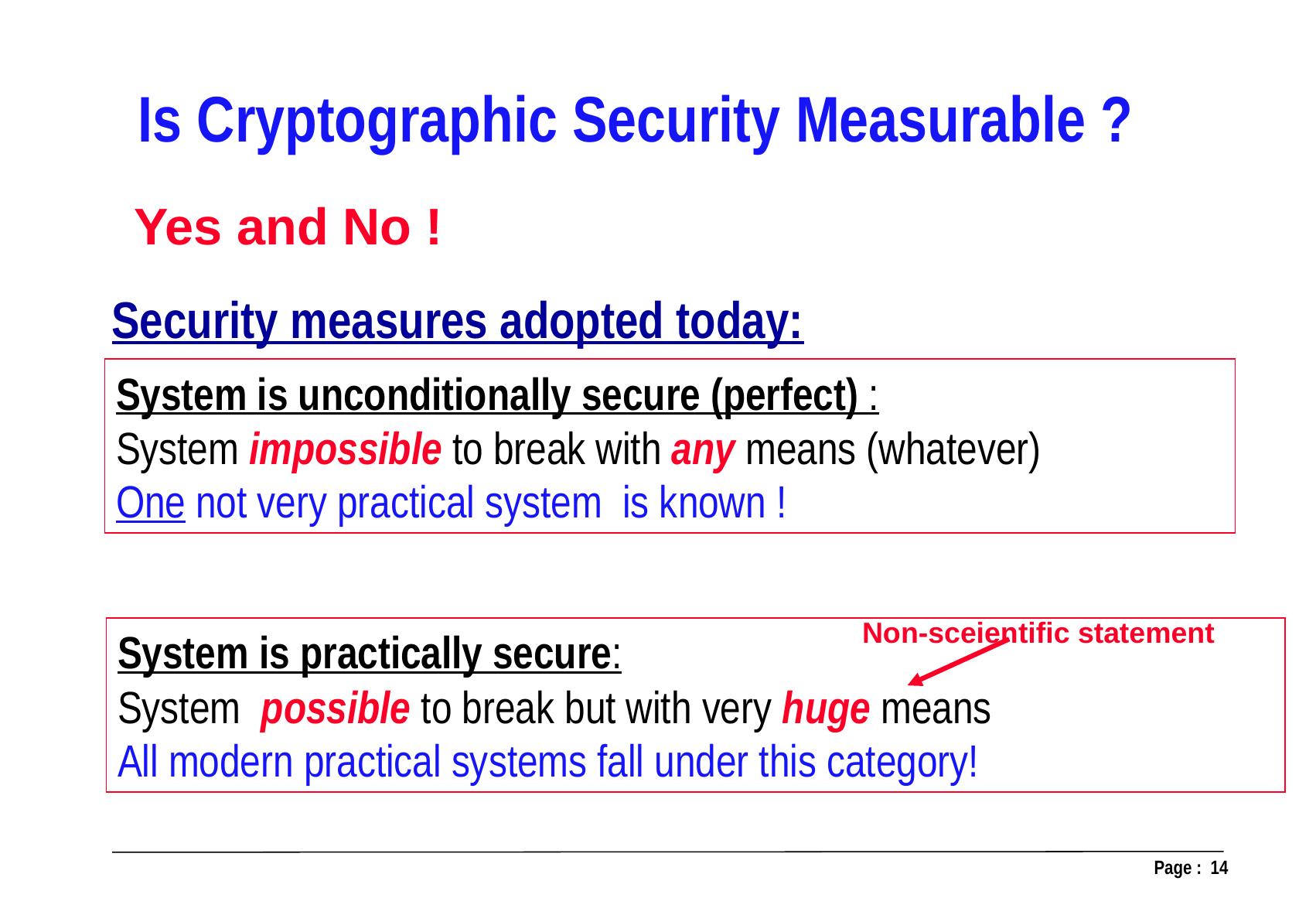

Is Cryptographic Security Measurable ?
Yes and No !
Security measures adopted today:
System is unconditionally secure (perfect) :
System impossible to break with any means (whatever)
One not very practical system  is known !
Non-sceientific statement

System is practically secure:
System  possible to break but with very huge means
All modern practical systems fall under this category!